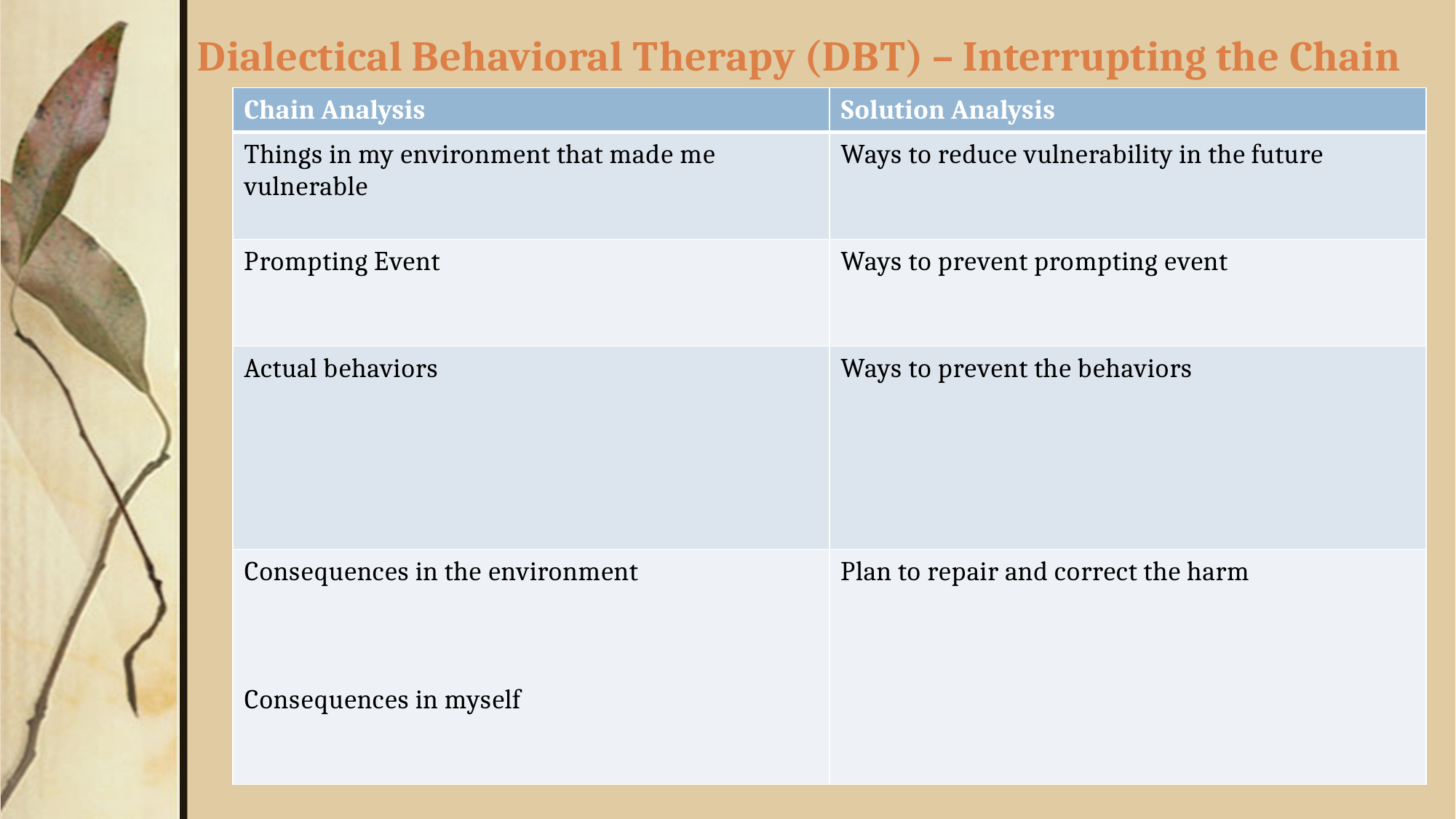

# Dialectical Behavioral Therapy (DBT) – Interrupting the Chain
| Chain Analysis | Solution Analysis |
| --- | --- |
| Things in my environment that made me vulnerable | Ways to reduce vulnerability in the future |
| Prompting Event | Ways to prevent prompting event |
| Actual behaviors | Ways to prevent the behaviors |
| Consequences in the environment Consequences in myself | Plan to repair and correct the harm |